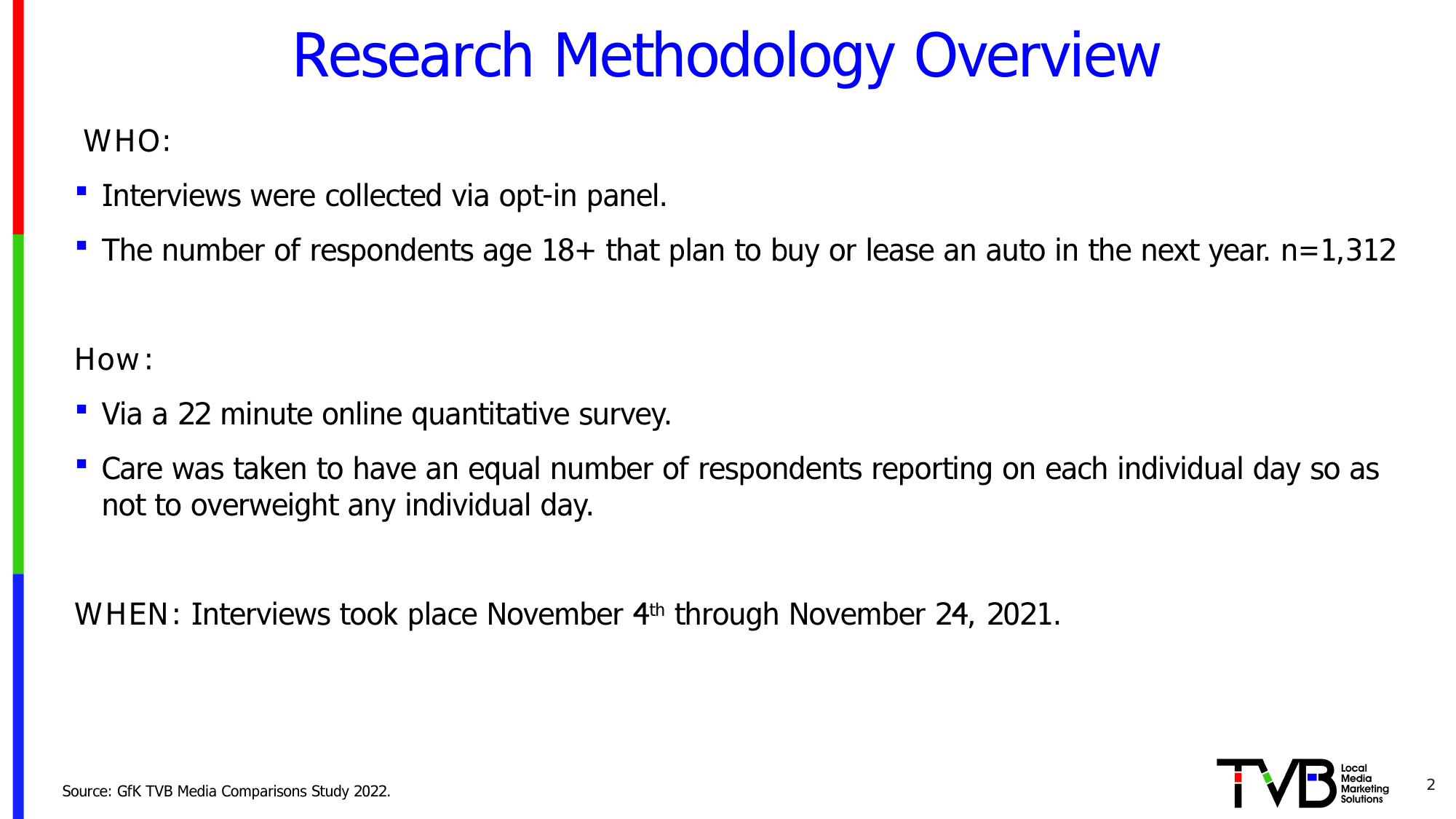

# Research Methodology Overview
 WHO:
Interviews were collected via opt-in panel.
The number of respondents age 18+ that plan to buy or lease an auto in the next year. n=1,312

How:
Via a 22 minute online quantitative survey.
Care was taken to have an equal number of respondents reporting on each individual day so as not to overweight any individual day.

WHEN: Interviews took place November 4th through November 24, 2021.

2
Source: GfK TVB Media Comparisons Study 2022.